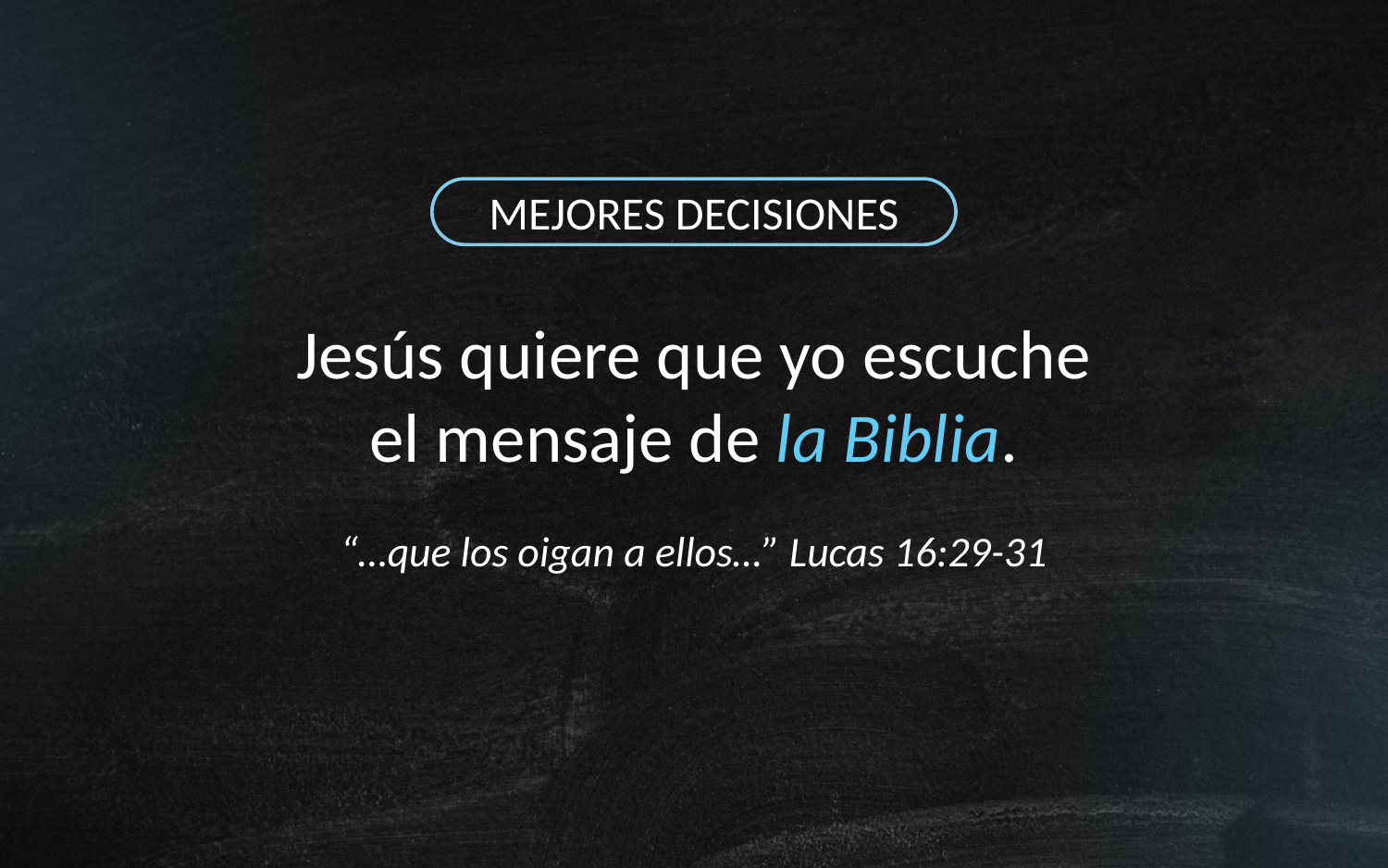

MEJORES DECISIONES
Jesús quiere que yo escuche
el mensaje de la Biblia.
“…que los oigan a ellos…” Lucas 16:29-31